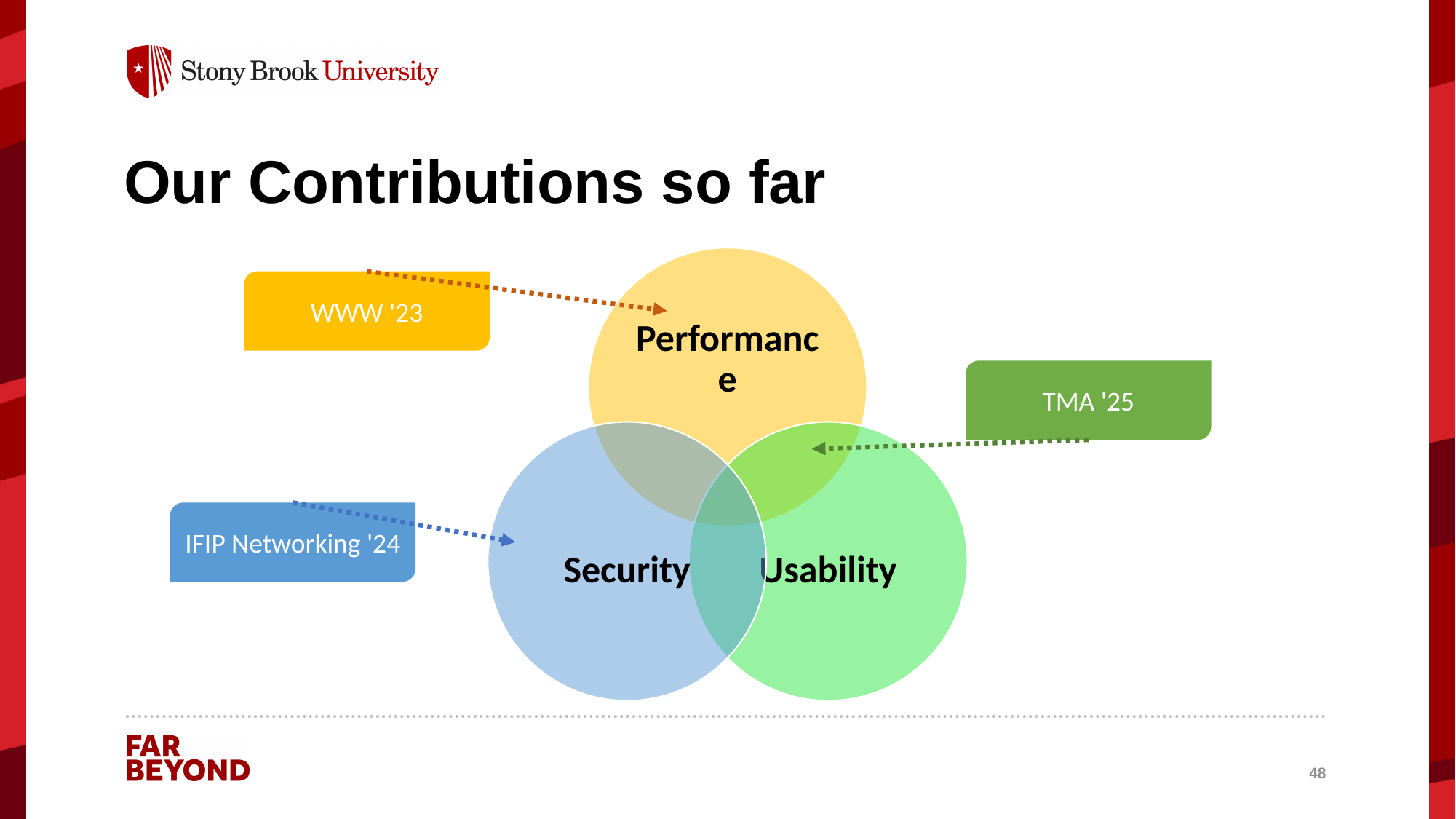

# Our Contributions so far
Performance
Usability
Security
WWW '23
TMA '25
IFIP Networking '24
48